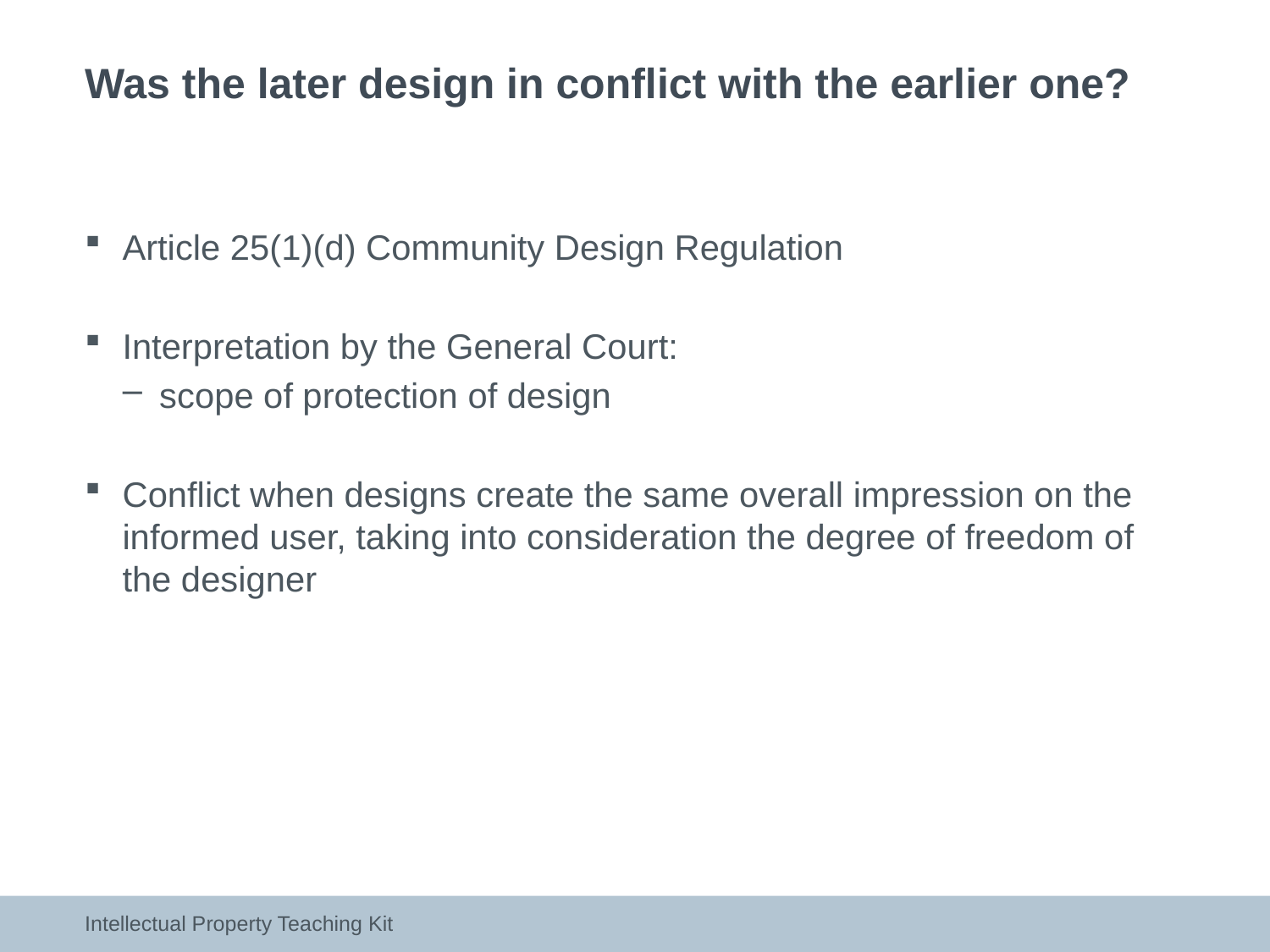

# Was the later design in conflict with the earlier one?
Article 25(1)(d) Community Design Regulation

Interpretation by the General Court:
scope of protection of design

Conflict when designs create the same overall impression on the informed user, taking into consideration the degree of freedom of the designer
Intellectual Property Teaching Kit